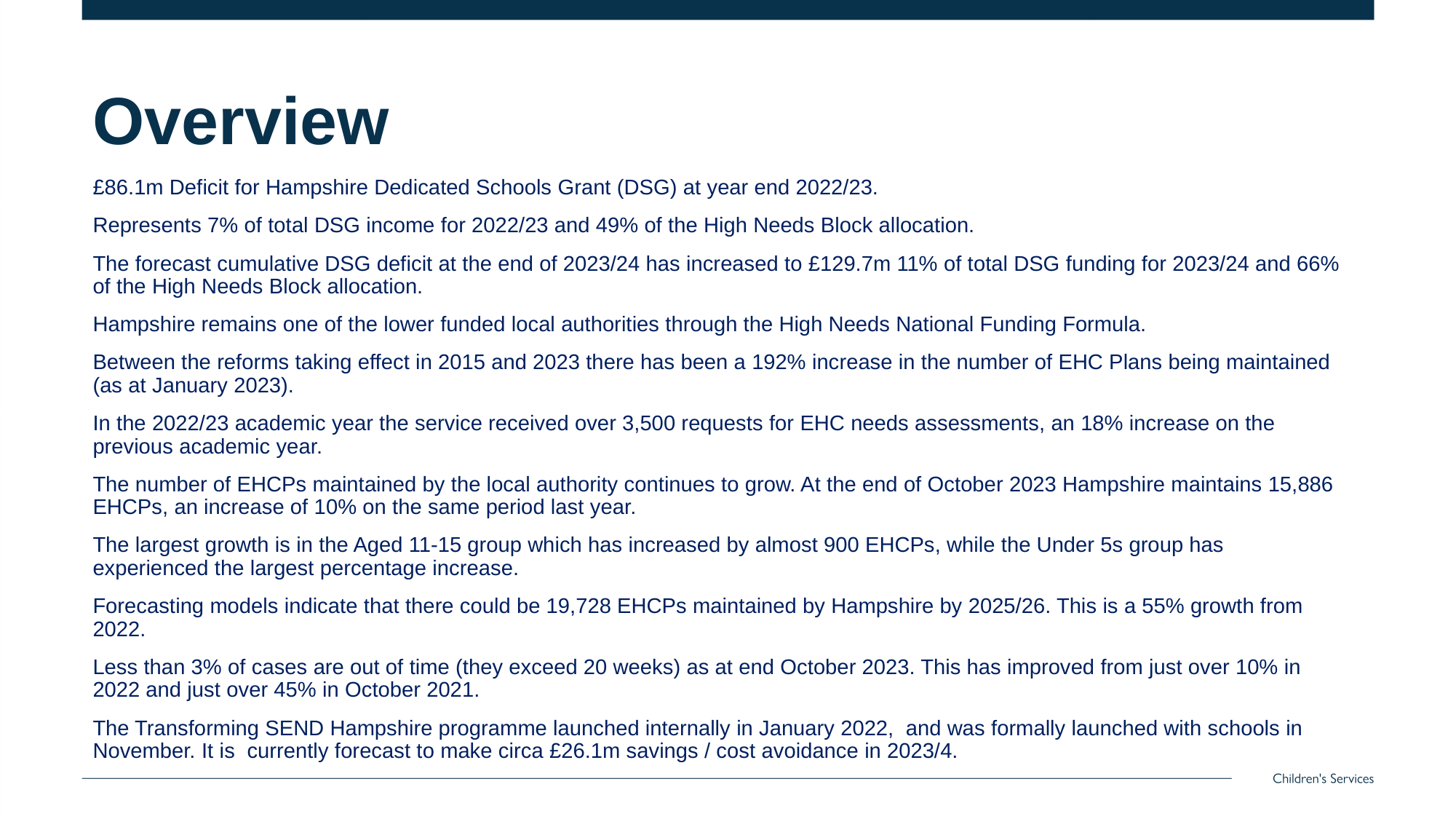

# Overview
£86.1m Deficit for Hampshire Dedicated Schools Grant (DSG) at year end 2022/23.
Represents 7% of total DSG income for 2022/23 and 49% of the High Needs Block allocation.
The forecast cumulative DSG deficit at the end of 2023/24 has increased to £129.7m 11% of total DSG funding for 2023/24 and 66% of the High Needs Block allocation.
Hampshire remains one of the lower funded local authorities through the High Needs National Funding Formula.
Between the reforms taking effect in 2015 and 2023 there has been a 192% increase in the number of EHC Plans being maintained (as at January 2023).
In the 2022/23 academic year the service received over 3,500 requests for EHC needs assessments, an 18% increase on the previous academic year.
The number of EHCPs maintained by the local authority continues to grow. At the end of October 2023 Hampshire maintains 15,886 EHCPs, an increase of 10% on the same period last year.
The largest growth is in the Aged 11-15 group which has increased by almost 900 EHCPs, while the Under 5s group has experienced the largest percentage increase.
Forecasting models indicate that there could be 19,728 EHCPs maintained by Hampshire by 2025/26. This is a 55% growth from 2022.
Less than 3% of cases are out of time (they exceed 20 weeks) as at end October 2023. This has improved from just over 10% in 2022 and just over 45% in October 2021.
The Transforming SEND Hampshire programme launched internally in January 2022,  and was formally launched with schools in November. It is  currently forecast to make circa £26.1m savings / cost avoidance in 2023/4.